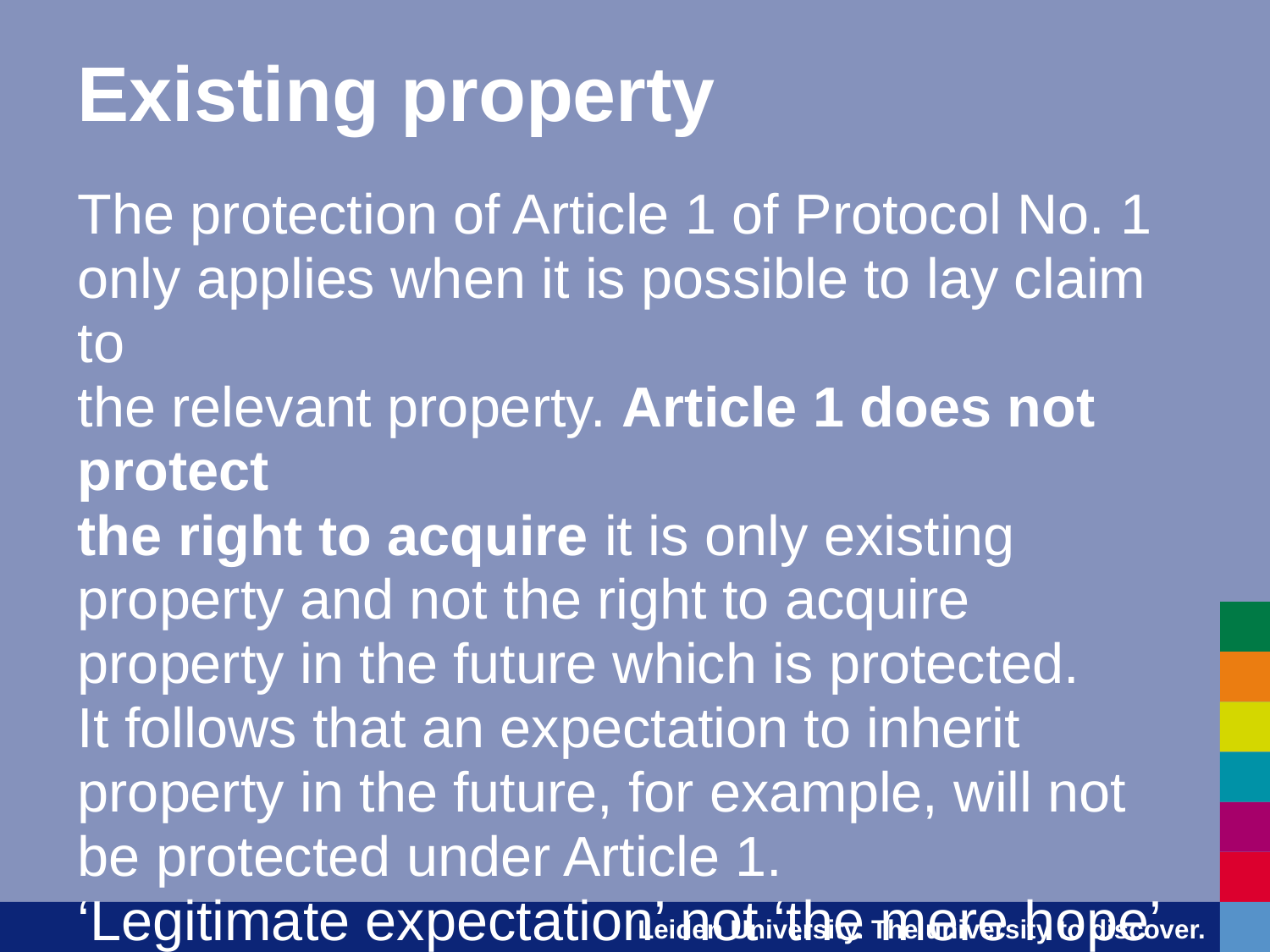

# Existing property
The protection of Article 1 of Protocol No. 1 only applies when it is possible to lay claim to
the relevant property. Article 1 does not protect
the right to acquire it is only existing property and not the right to acquire property in the future which is protected.
It follows that an expectation to inherit property in the future, for example, will not be protected under Article 1.
‘Legitimate expectation’ not ‘the mere hope’